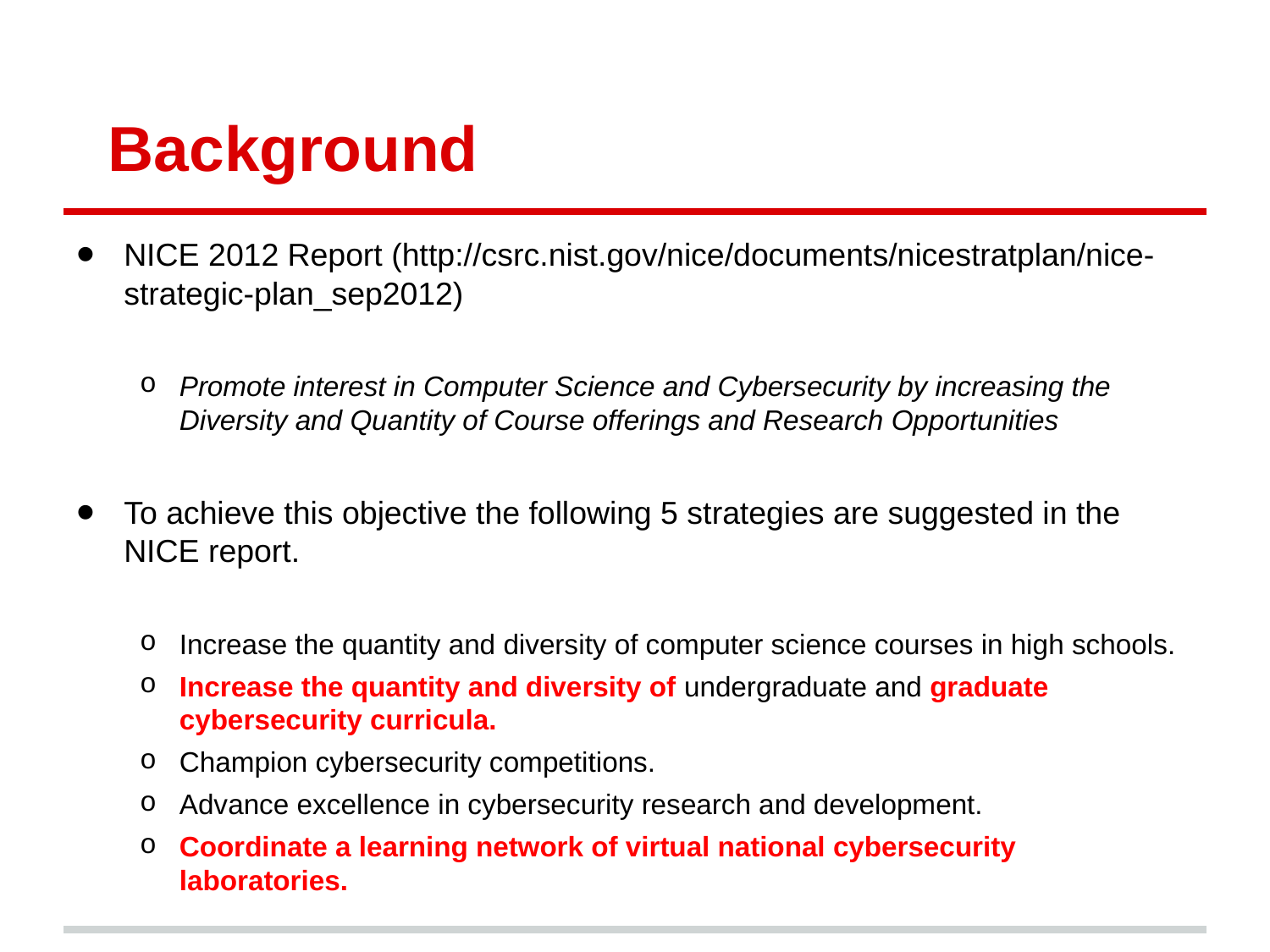

# Background
NICE 2012 Report (http://csrc.nist.gov/nice/documents/nicestratplan/nice-strategic-plan_sep2012)

Promote interest in Computer Science and Cybersecurity by increasing the Diversity and Quantity of Course offerings and Research Opportunities

To achieve this objective the following 5 strategies are suggested in the NICE report.

Increase the quantity and diversity of computer science courses in high schools.
Increase the quantity and diversity of undergraduate and graduate cybersecurity curricula.
Champion cybersecurity competitions.
Advance excellence in cybersecurity research and development.
Coordinate a learning network of virtual national cybersecurity laboratories.